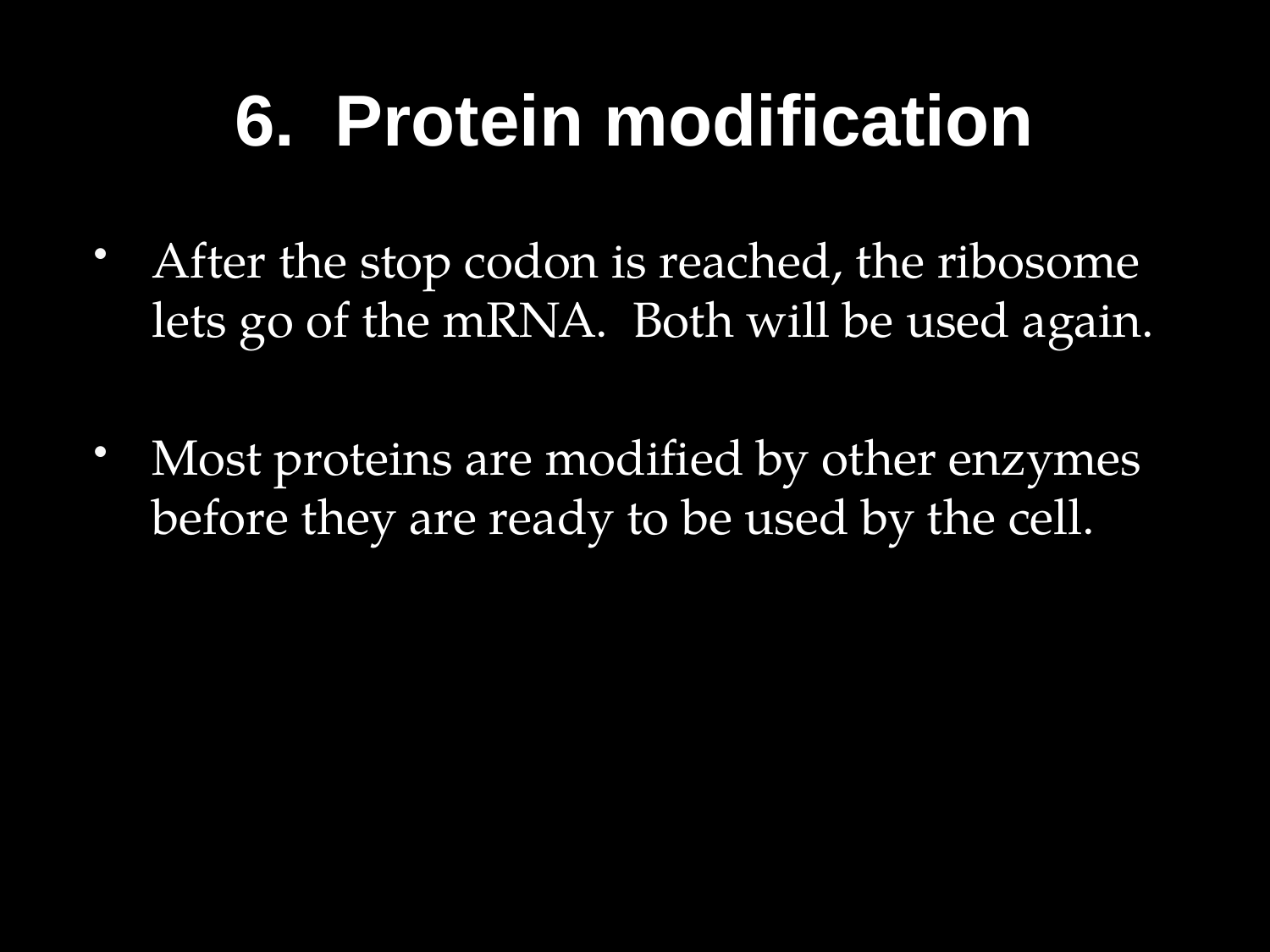

# 6.  Protein modification
After the stop codon is reached, the ribosome lets go of the mRNA.  Both will be used again.

Most proteins are modified by other enzymes before they are ready to be used by the cell.